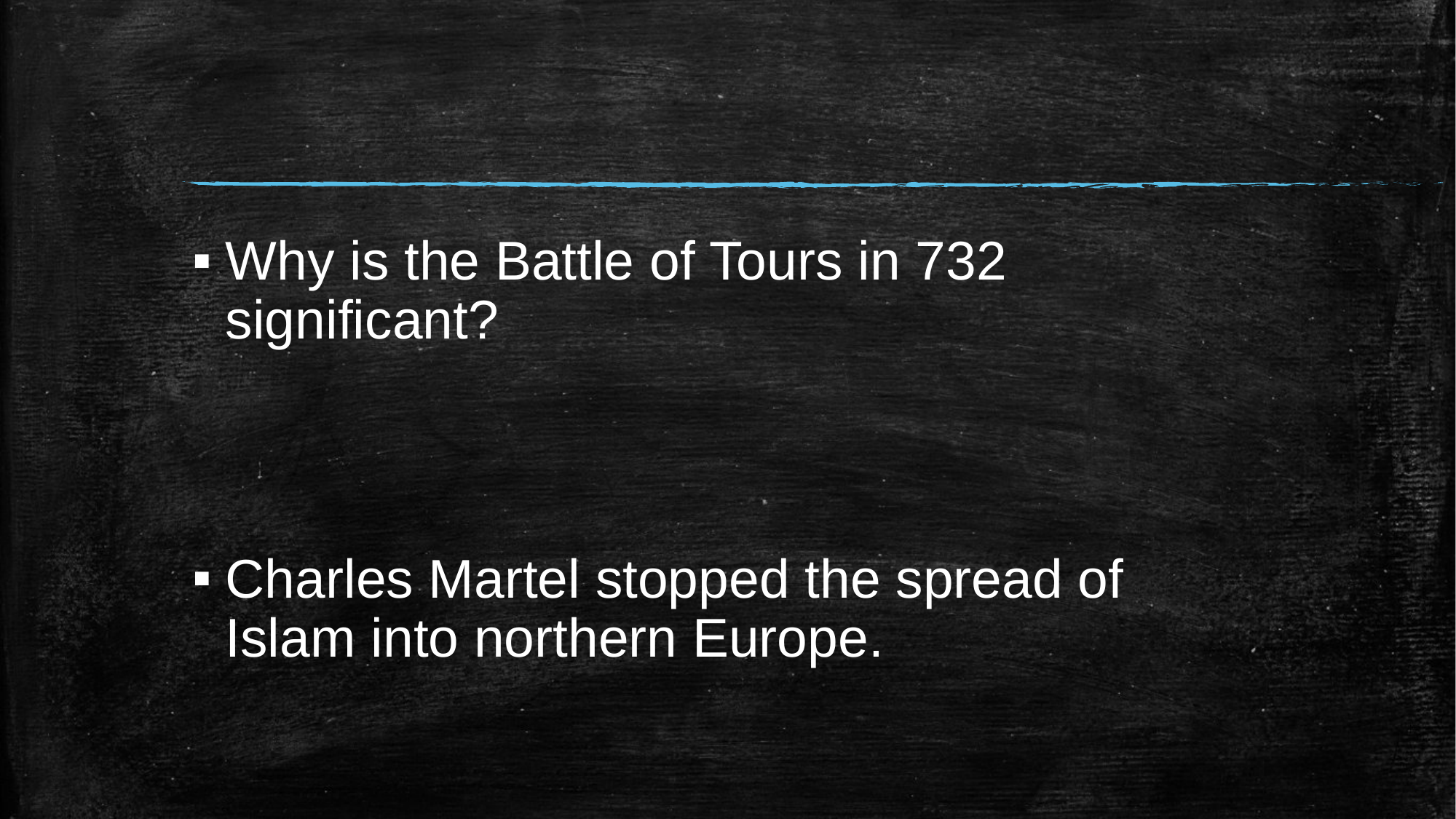

#
Why is the Battle of Tours in 732 significant?

Charles Martel stopped the spread of Islam into northern Europe.